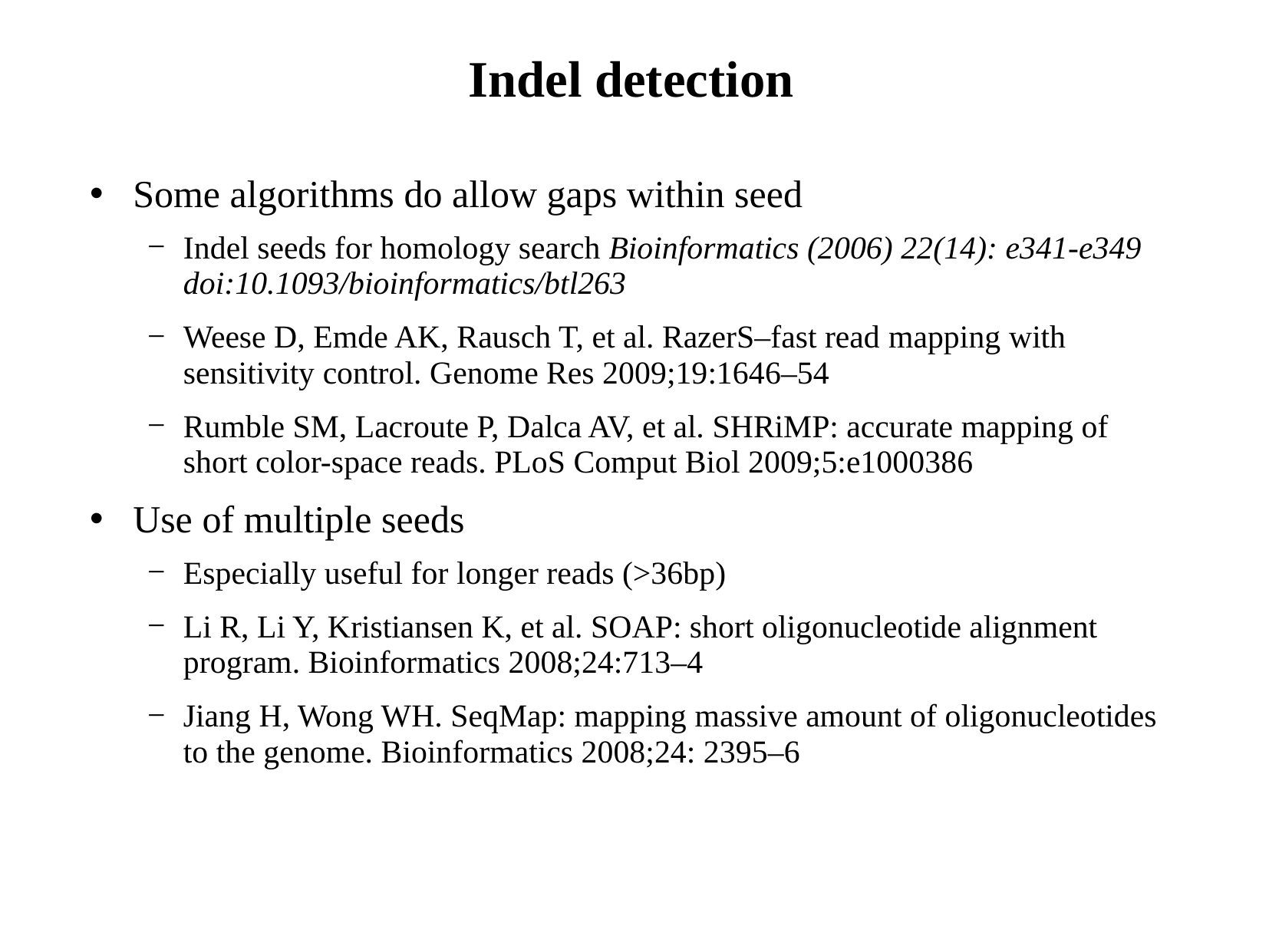

# Indel detection
Some algorithms do allow gaps within seed
Indel seeds for homology search Bioinformatics (2006) 22(14): e341-e349 doi:10.1093/bioinformatics/btl263
Weese D, Emde AK, Rausch T, et al. RazerS–fast read mapping with sensitivity control. Genome Res 2009;19:1646–54
Rumble SM, Lacroute P, Dalca AV, et al. SHRiMP: accurate mapping of short color-space reads. PLoS Comput Biol 2009;5:e1000386
Use of multiple seeds
Especially useful for longer reads (>36bp)
Li R, Li Y, Kristiansen K, et al. SOAP: short oligonucleotide alignment program. Bioinformatics 2008;24:713–4
Jiang H, Wong WH. SeqMap: mapping massive amount of oligonucleotides to the genome. Bioinformatics 2008;24: 2395–6